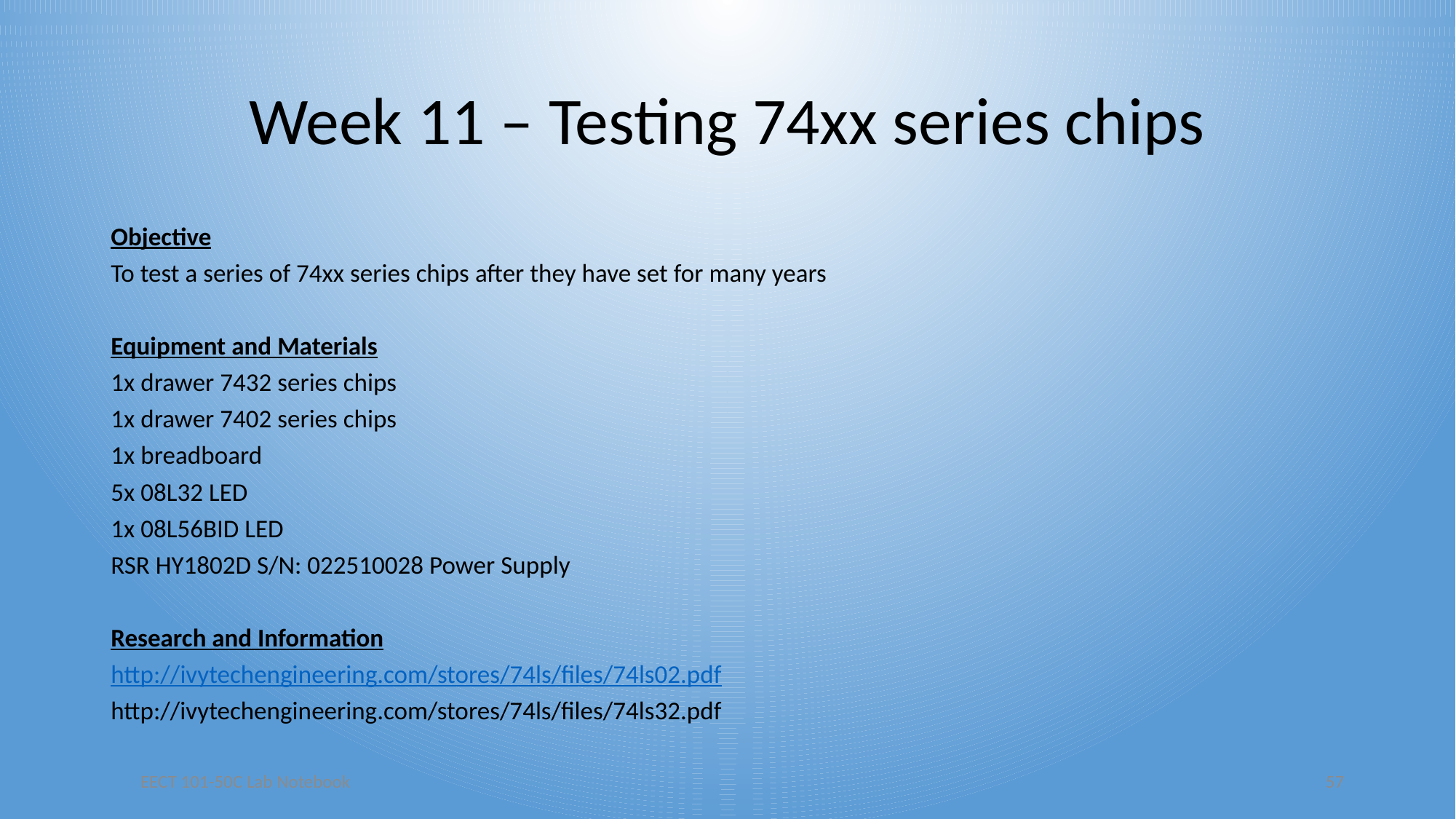

# Week 11 – Testing 74xx series chips
Objective
To test a series of 74xx series chips after they have set for many years

Equipment and Materials
1x drawer 7432 series chips
1x drawer 7402 series chips
1x breadboard
5x 08L32 LED
1x 08L56BID LED
RSR HY1802D S/N: 022510028 Power Supply

Research and Information
http://ivytechengineering.com/stores/74ls/files/74ls02.pdf
http://ivytechengineering.com/stores/74ls/files/74ls32.pdf
EECT 101-50C Lab Notebook
57